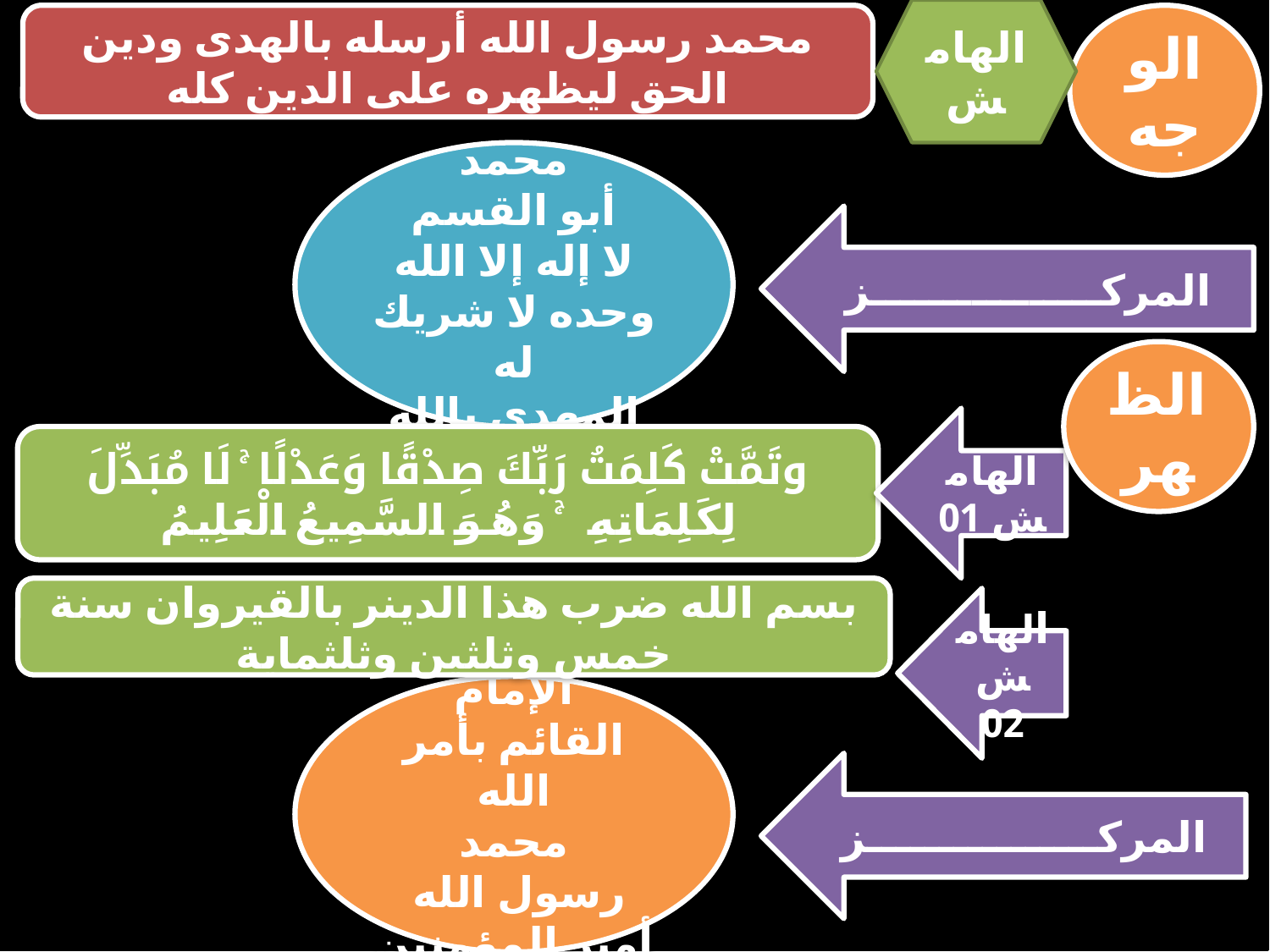

الهامش
#
محمد رسول الله أرسله بالهدى ودين الحق ليظهره على الدين كله
الوجه
محمد
أبو القسم
لا إله إلا الله
وحده لا شريك له
المهدي بالله
المركــــــــــــــــز
الظهر
الهامش 01
وتَمَّتْ كَلِمَتُ رَبِّكَ صِدْقًا وَعَدْلًا ۚ لَا مُبَدِّلَ لِكَلِمَاتِهِ ۚ وَهُوَ السَّمِيعُ الْعَلِيمُ
بسم الله ضرب هذا الدينر بالقيروان سنة خمس وثلثين وثلثماية
الهامش 02
الإمام
القائم بأمر الله
محمد
 رسول الله
أمير المؤمنين
المركــــــــــــــــز